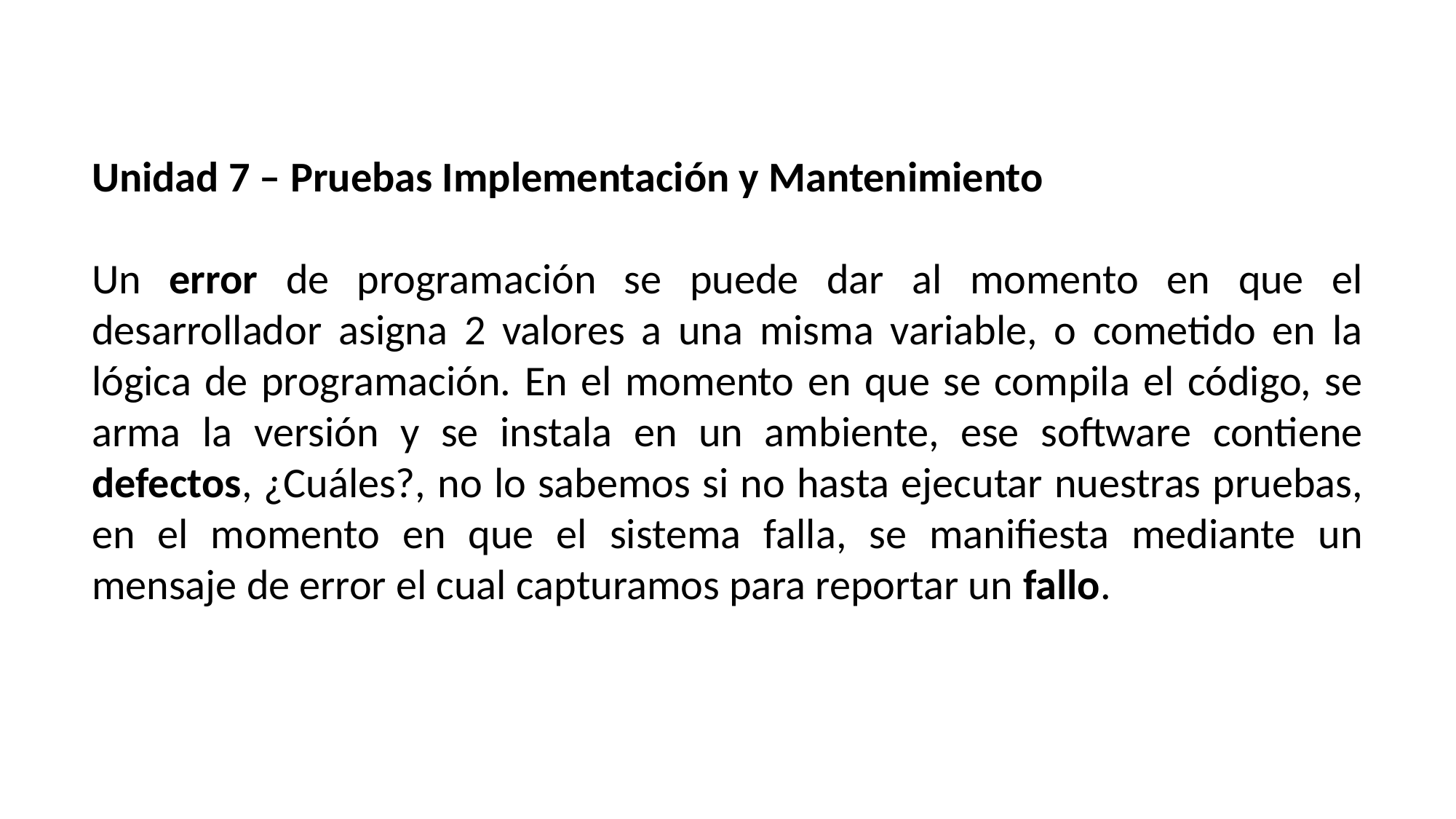

Unidad 7 – Pruebas Implementación y Mantenimiento

Un error de programación se puede dar al momento en que el desarrollador asigna 2 valores a una misma variable, o cometido en la lógica de programación. En el momento en que se compila el código, se arma la versión y se instala en un ambiente, ese software contiene defectos, ¿Cuáles?, no lo sabemos si no hasta ejecutar nuestras pruebas, en el momento en que el sistema falla, se manifiesta mediante un mensaje de error el cual capturamos para reportar un fallo.